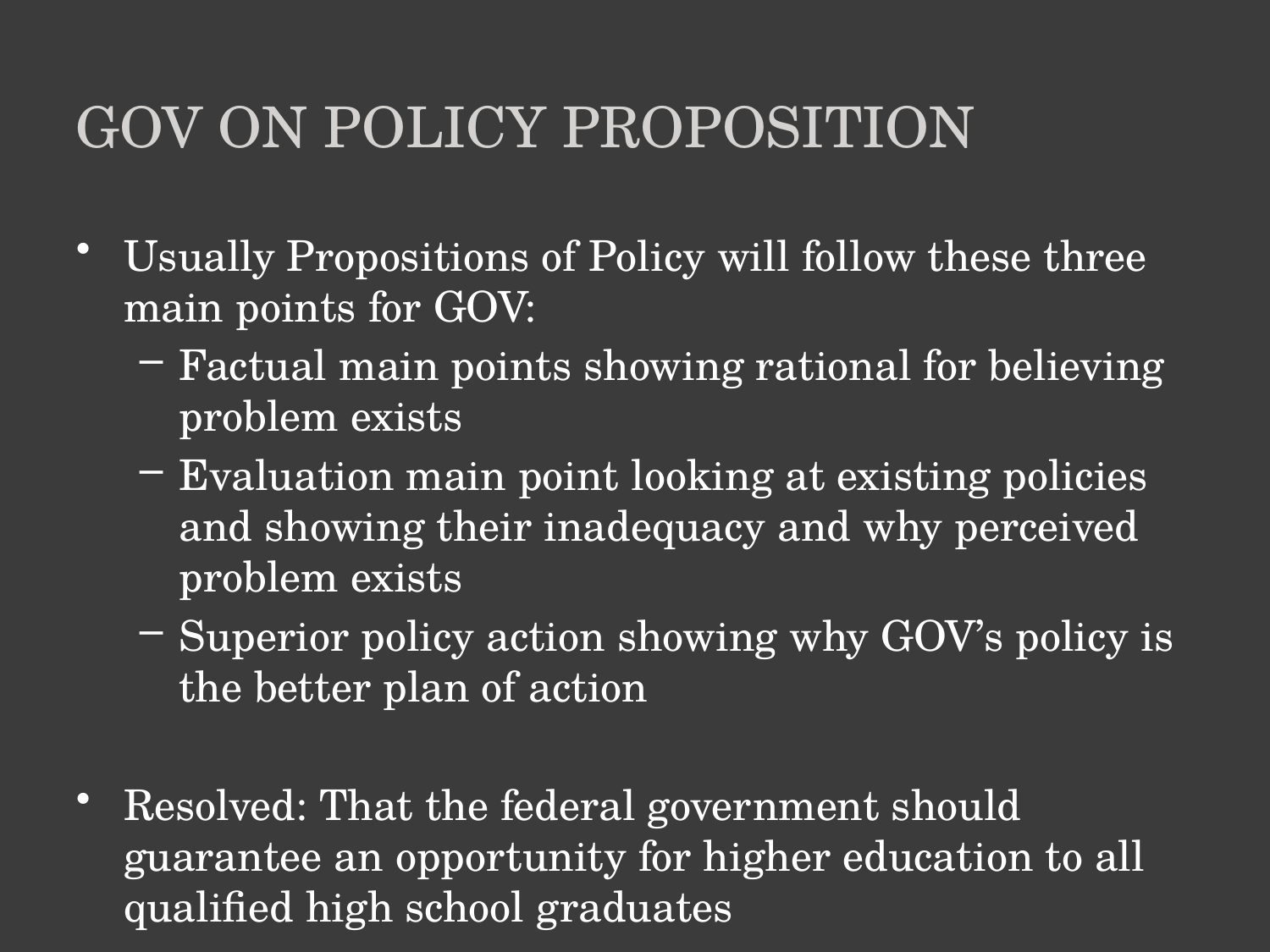

# GOV on policy proposition
Usually Propositions of Policy will follow these three main points for GOV:
Factual main points showing rational for believing problem exists
Evaluation main point looking at existing policies and showing their inadequacy and why perceived problem exists
Superior policy action showing why GOV’s policy is the better plan of action

Resolved: That the federal government should guarantee an opportunity for higher education to all qualified high school graduates